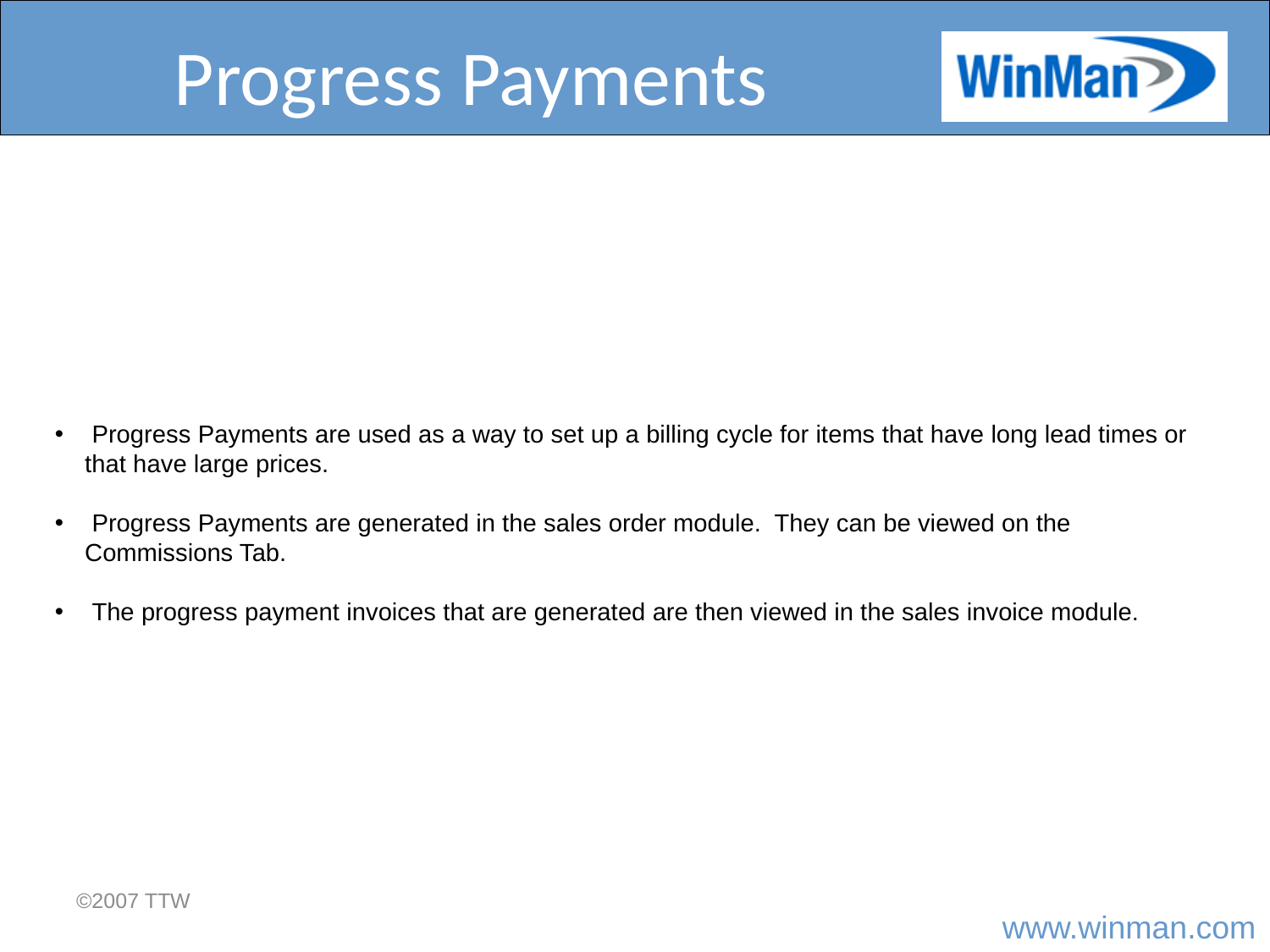

# Progress Payments
 Progress Payments are used as a way to set up a billing cycle for items that have long lead times or that have large prices.

 Progress Payments are generated in the sales order module.  They can be viewed on the Commissions Tab.

 The progress payment invoices that are generated are then viewed in the sales invoice module.

©2007 TTW